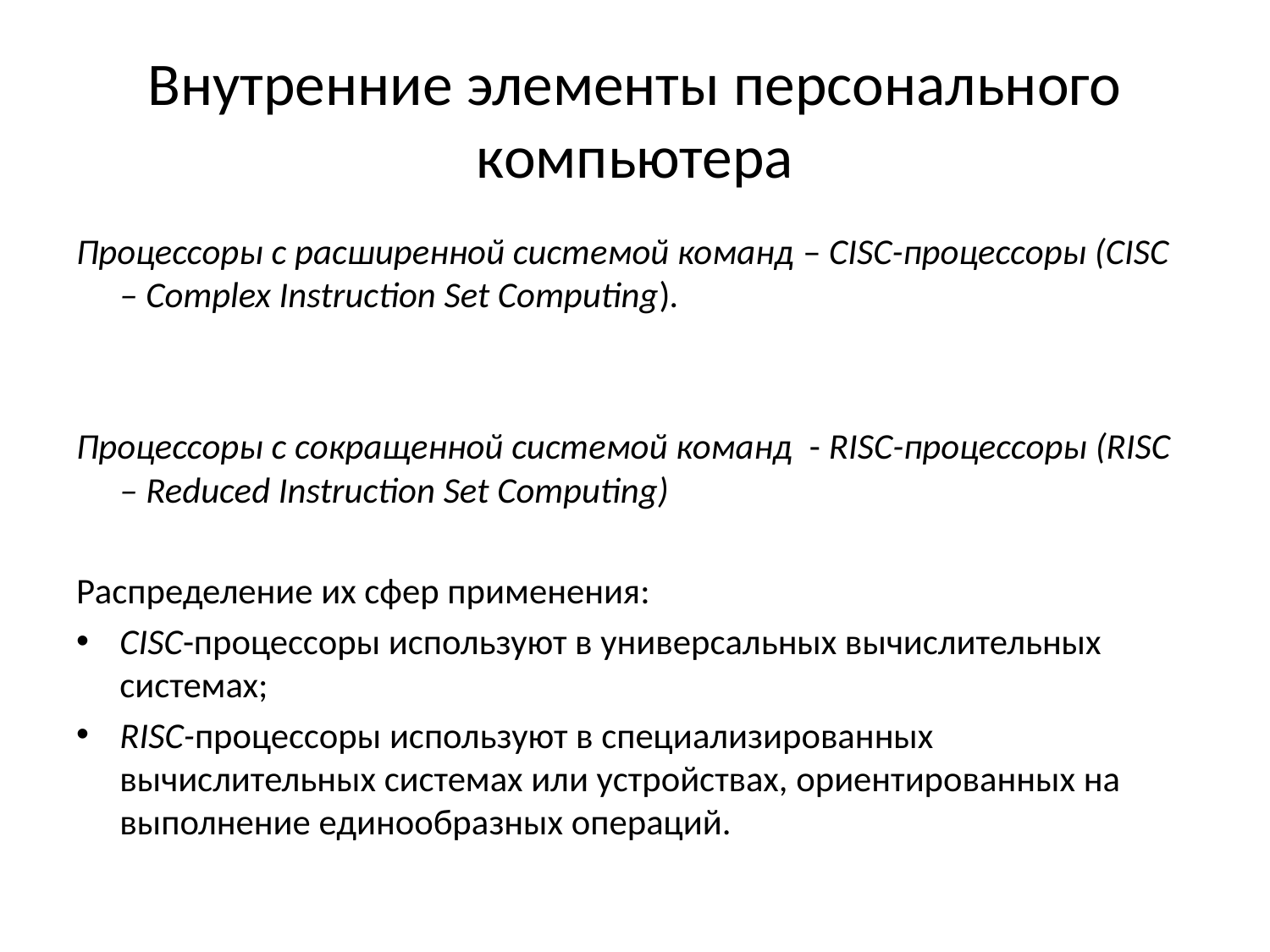

# Внутренние элементы персонального компьютера
Процессоры с расширенной системой команд – CISC-процессоры (CISC – Complex Instruction Set Computing).

Процессоры с сокращенной системой команд  - RISC-процессоры (RISC – Reduced Instruction Set Computing)

Распределение их сфер применения:
CISC-процессоры используют в универсальных вычислительных системах;
RISC-процессоры используют в специализированных вычислительных системах или устройствах, ориентированных на  выполнение единообразных операций.